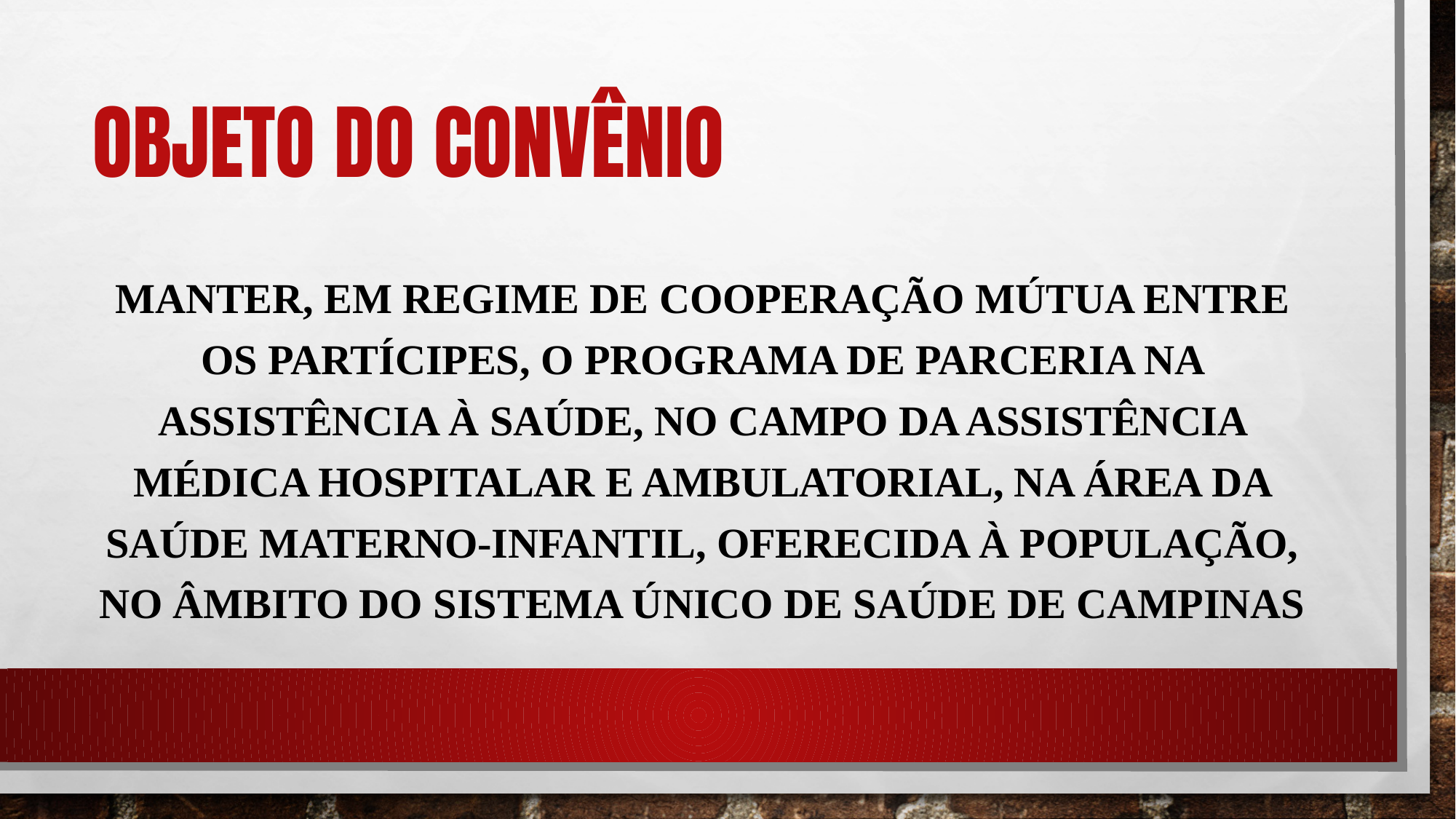

# Objeto do convênio
Manter, em regime de cooperação mútua entre os partícipes, o Programa de Parceria na Assistência à Saúde, no campo da assistência médica hospitalar e ambulatorial, na área da saúde materno-Infantil, oferecida à população, no âmbito do Sistema Único de Saúde de Campinas